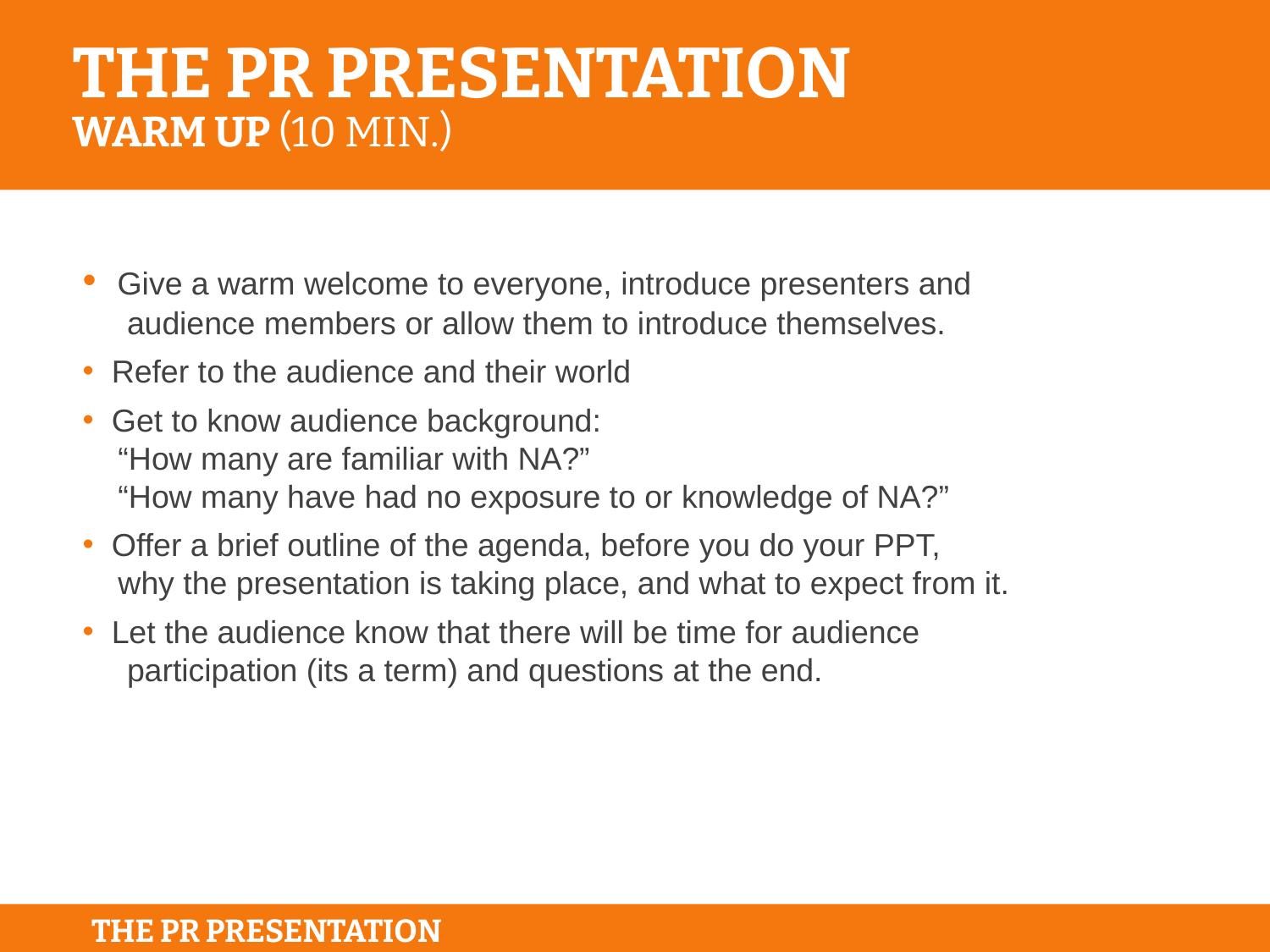

# The PR Presentation Warm Up (10 Min.)
  Give a warm welcome to everyone, introduce presenters and
     audience members or allow them to introduce themselves.
  Refer to the audience and their world
  Get to know audience background:
    “How many are familiar with NA?”
    “How many have had no exposure to or knowledge of NA?”
  Offer a brief outline of the agenda, before you do your PPT,
    why the presentation is taking place, and what to expect from it.
  Let the audience know that there will be time for audience
     participation (its a term) and questions at the end.

THE PR PRESENTATION